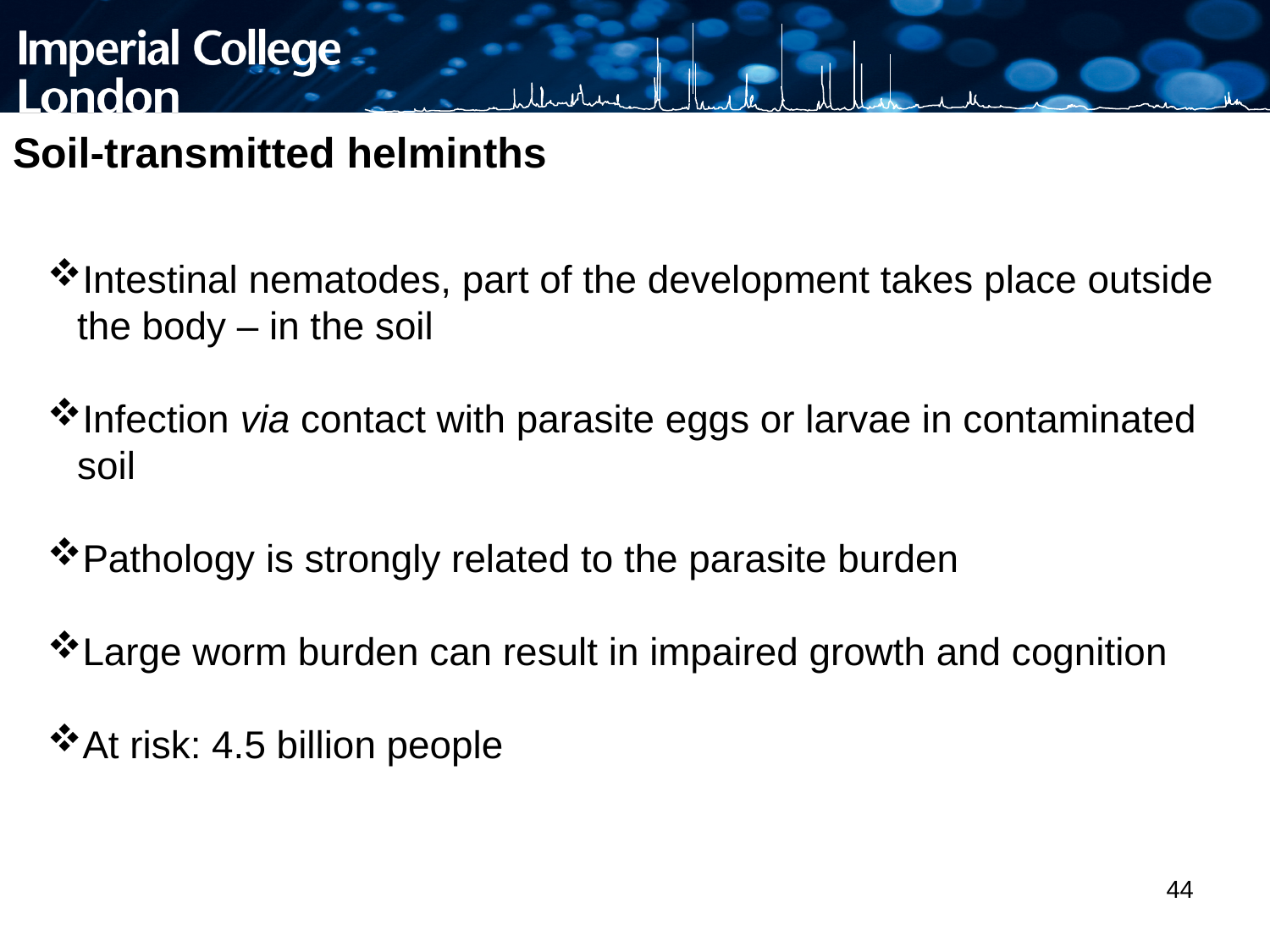

Soil-transmitted helminths
Intestinal nematodes, part of the development takes place outside the body – in the soil

Infection via contact with parasite eggs or larvae in contaminated soil

Pathology is strongly related to the parasite burden

Large worm burden can result in impaired growth and cognition

At risk: 4.5 billion people

44